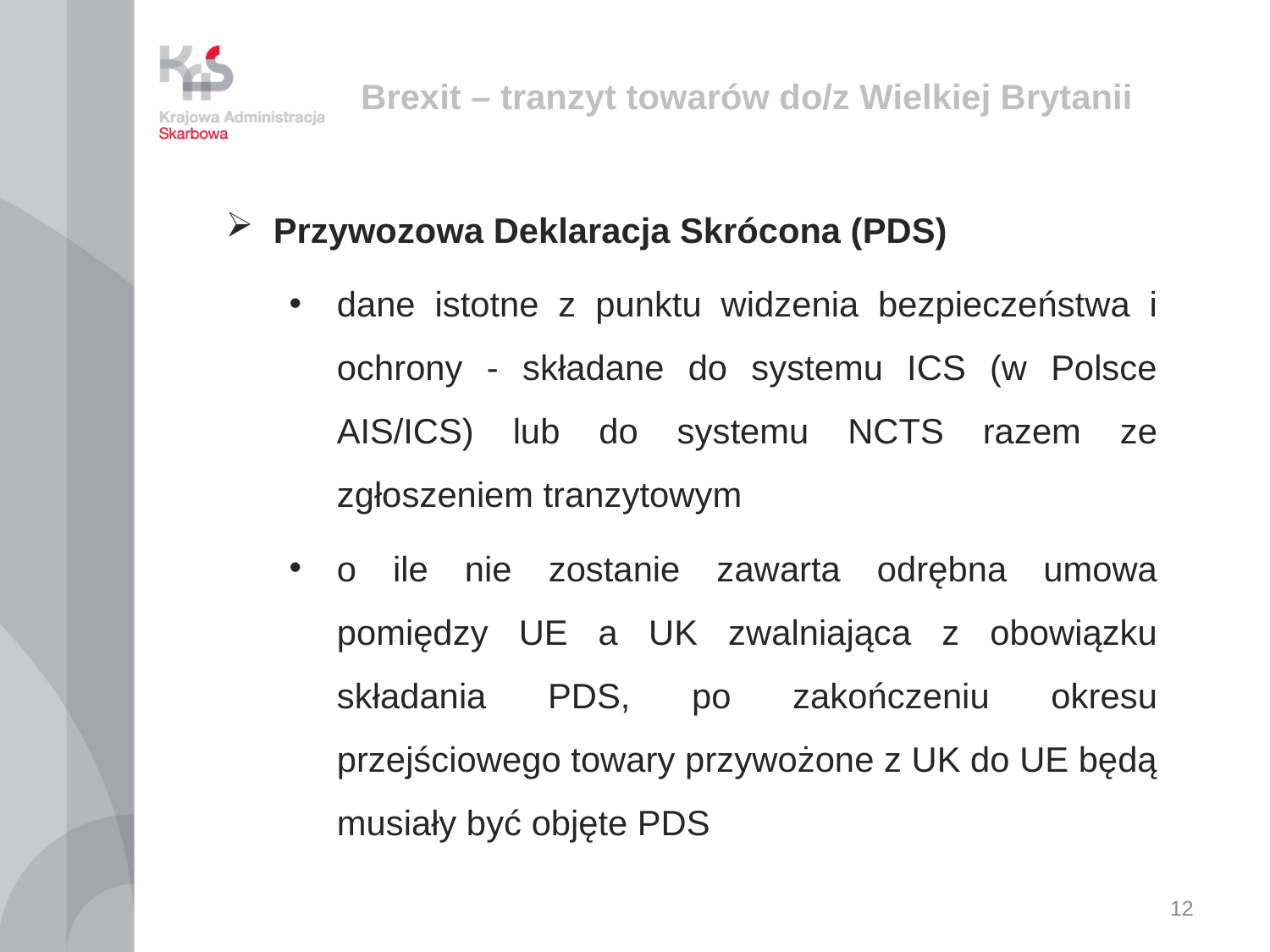

# Brexit – tranzyt towarów do/z Wielkiej Brytanii
Przywozowa Deklaracja Skrócona (PDS)
dane istotne z punktu widzenia bezpieczeństwa i ochrony - składane do systemu ICS (w Polsce AIS/ICS) lub do systemu NCTS razem ze zgłoszeniem tranzytowym
o ile nie zostanie zawarta odrębna umowa pomiędzy UE a UK zwalniająca z obowiązku składania PDS, po zakończeniu okresu przejściowego towary przywożone z UK do UE będą musiały być objęte PDS
12